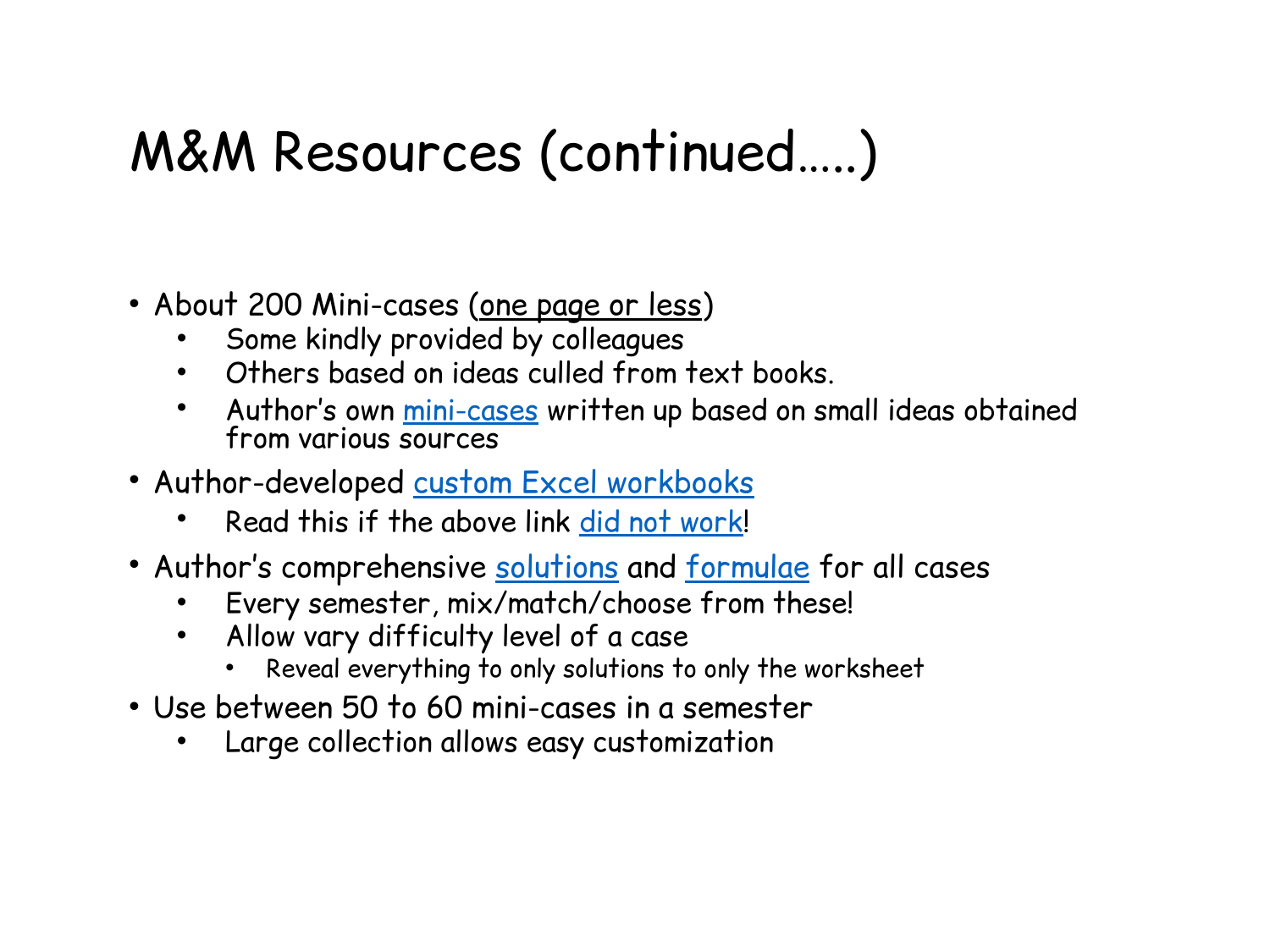

# M&M Resources (continued…..)

About 200 Mini-cases (one page or less)
Some kindly provided by colleagues
Others based on ideas culled from text books.
Author’s own mini-cases written up based on small ideas obtained from various sources
Author-developed custom Excel workbooks
Read this if the above link did not work!
Author’s comprehensive solutions and formulae for all cases
Every semester, mix/match/choose from these!
Allow vary difficulty level of a case
Reveal everything to only solutions to only the worksheet
Use between 50 to 60 mini-cases in a semester
Large collection allows easy customization